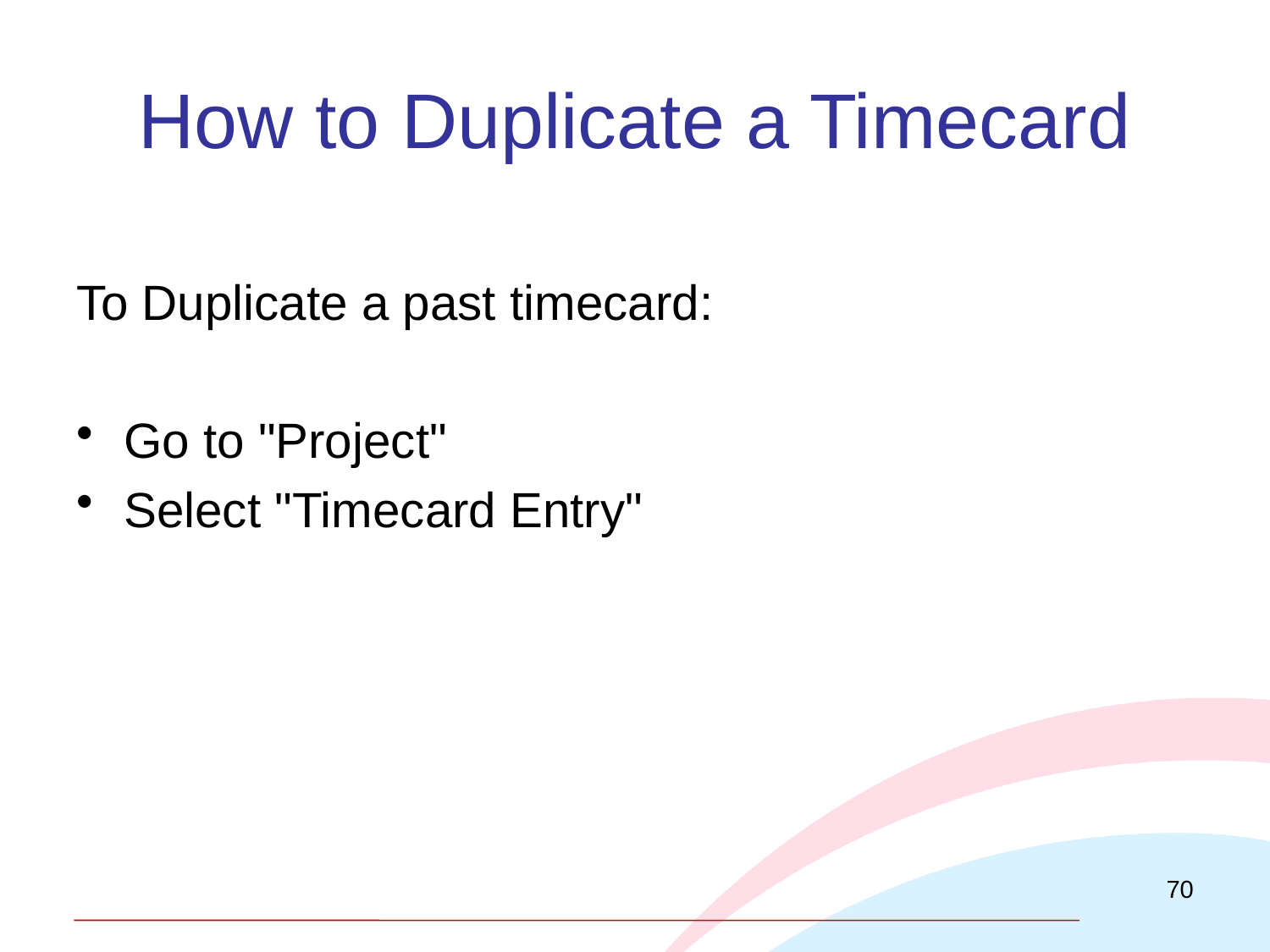

# How to Duplicate a Timecard
To Duplicate a past timecard:

Go to "Project"
Select "Timecard Entry"

70